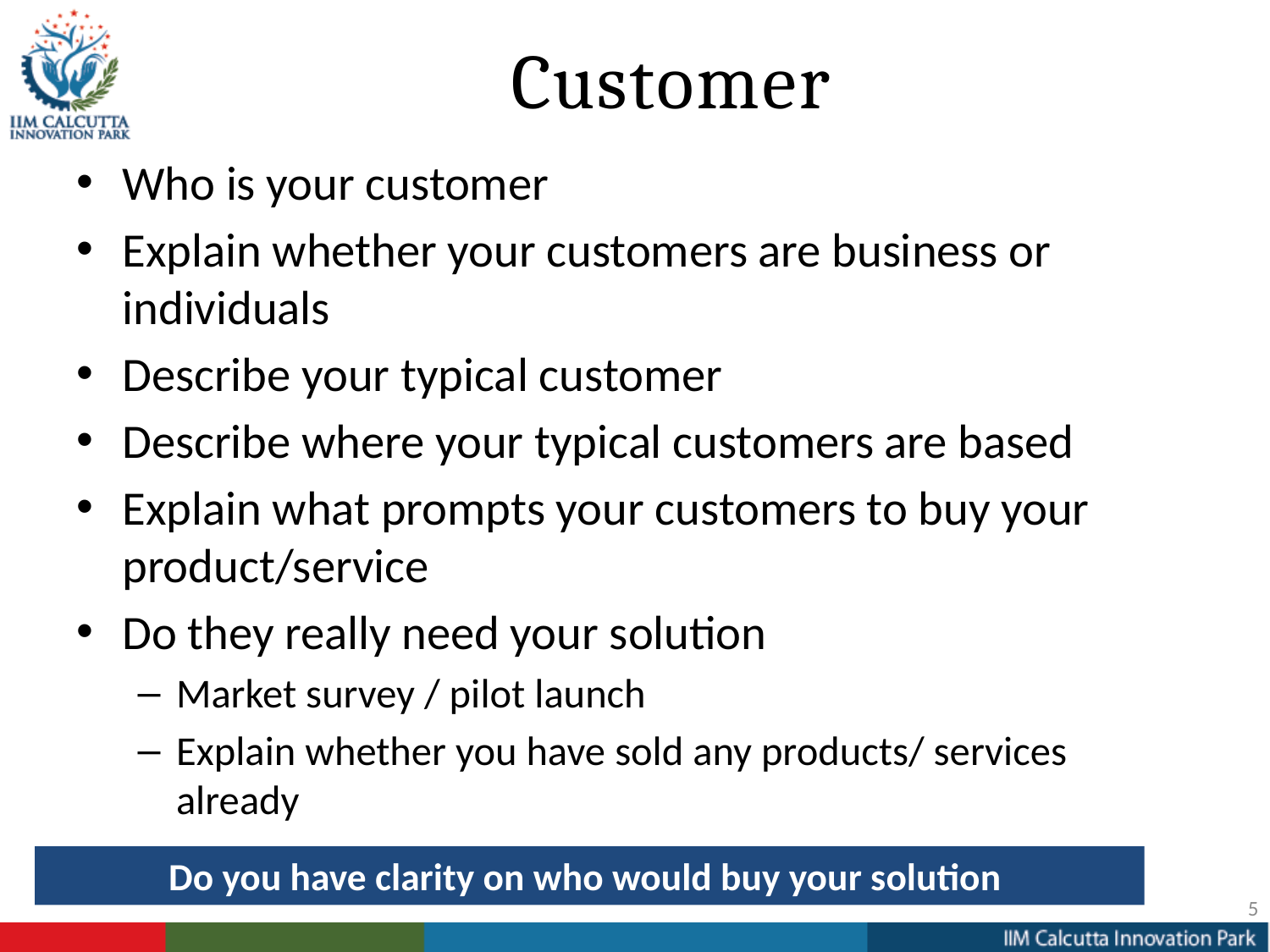

# Customer
Who is your customer
Explain whether your customers are business or individuals
Describe your typical customer
Describe where your typical customers are based
Explain what prompts your customers to buy your product/service
Do they really need your solution
Market survey / pilot launch
Explain whether you have sold any products/ services already

Do you have clarity on who would buy your solution
5